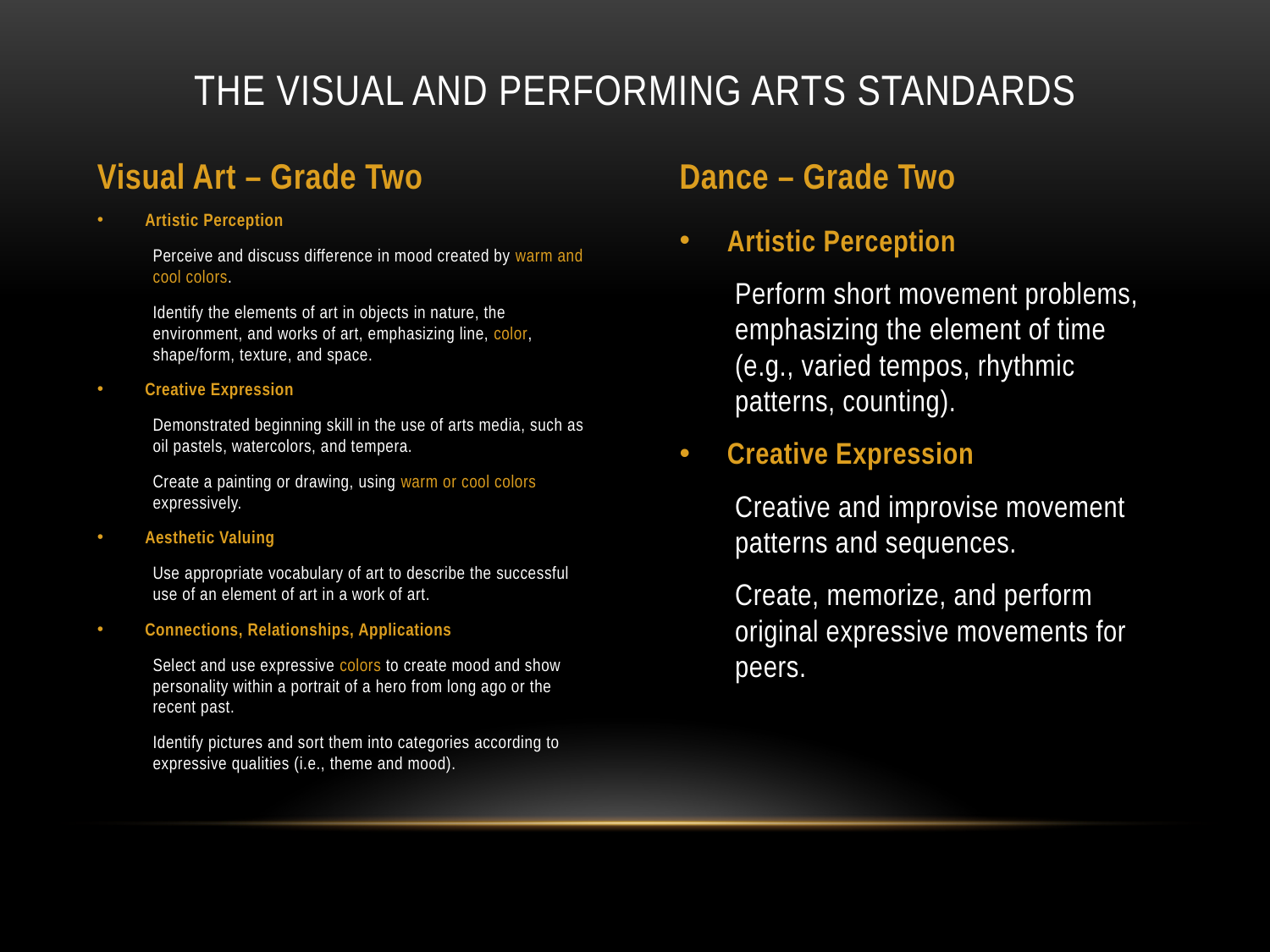

# The Visual and Performing arts standards
Visual Art – Grade Two
Dance – Grade Two
Artistic Perception
Perceive and discuss difference in mood created by warm and cool colors.
Identify the elements of art in objects in nature, the environment, and works of art, emphasizing line, color, shape/form, texture, and space.
Creative Expression
Demonstrated beginning skill in the use of arts media, such as oil pastels, watercolors, and tempera.
Create a painting or drawing, using warm or cool colors expressively.
Aesthetic Valuing
Use appropriate vocabulary of art to describe the successful use of an element of art in a work of art.
Connections, Relationships, Applications
Select and use expressive colors to create mood and show personality within a portrait of a hero from long ago or the recent past.
Identify pictures and sort them into categories according to expressive qualities (i.e., theme and mood).
Artistic Perception
Perform short movement problems, emphasizing the element of time (e.g., varied tempos, rhythmic patterns, counting).
Creative Expression
Creative and improvise movement patterns and sequences.
Create, memorize, and perform original expressive movements for peers.